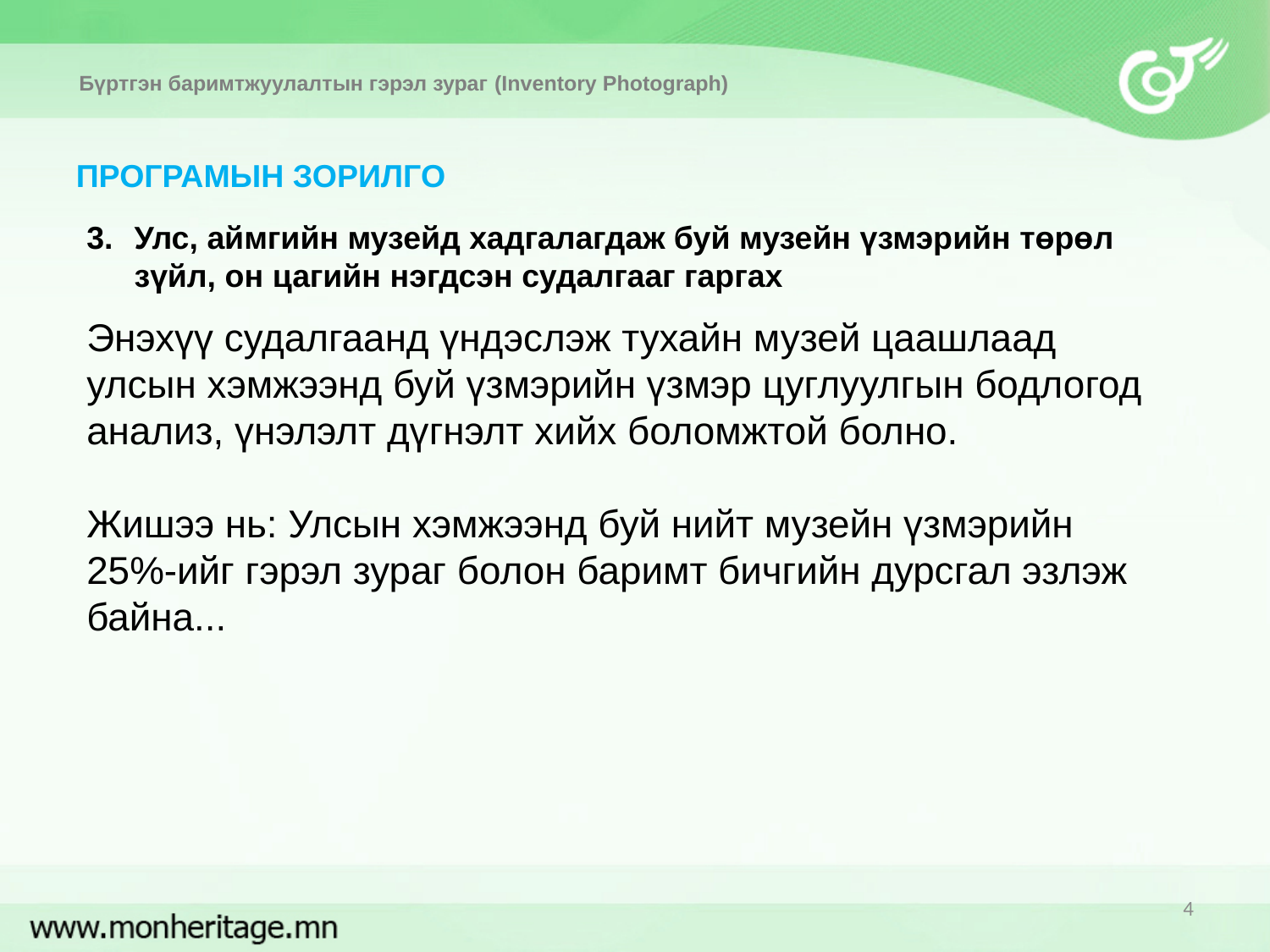

Бүртгэн баримтжуулалтын гэрэл зураг (Inventory Photograph)
ПРОГРАМЫН ЗОРИЛГО
Улс, аймгийн музейд хадгалагдаж буй музейн үзмэрийн төрөл зүйл, он цагийн нэгдсэн судалгааг гаргах
Энэхүү судалгаанд үндэслэж тухайн музей цаашлаад улсын хэмжээнд буй үзмэрийн үзмэр цуглуулгын бодлогод анализ, үнэлэлт дүгнэлт хийх боломжтой болно.

Жишээ нь: Улсын хэмжээнд буй нийт музейн үзмэрийн 25%-ийг гэрэл зураг болон баримт бичгийн дурсгал эзлэж байна...
4